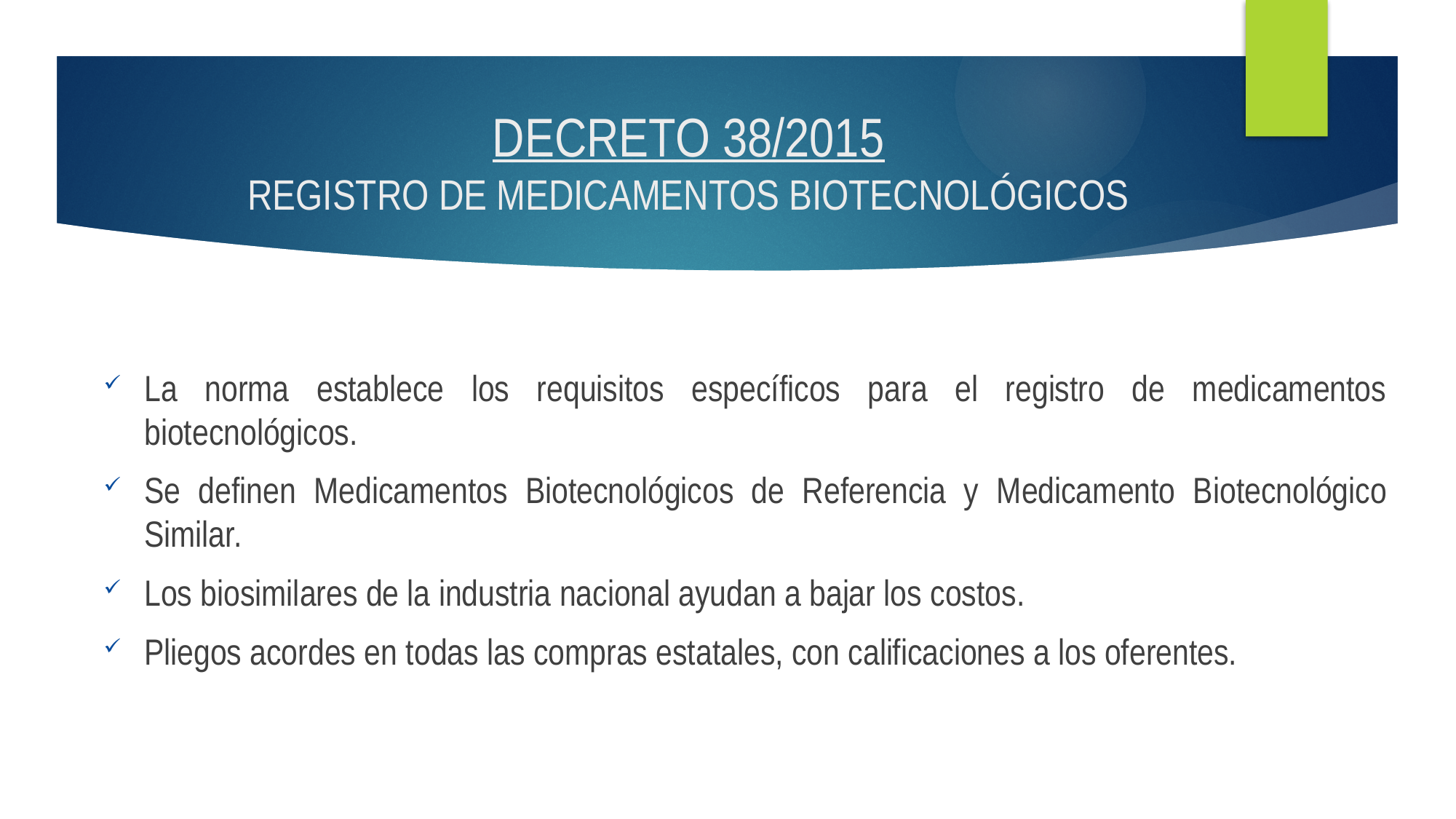

# DECRETO 38/2015 REGISTRO DE MEDICAMENTOS BIOTECNOLÓGICOS
La norma establece los requisitos específicos para el registro de medicamentos biotecnológicos.
Se definen Medicamentos Biotecnológicos de Referencia y Medicamento Biotecnológico Similar.
Los biosimilares de la industria nacional ayudan a bajar los costos.
Pliegos acordes en todas las compras estatales, con calificaciones a los oferentes.